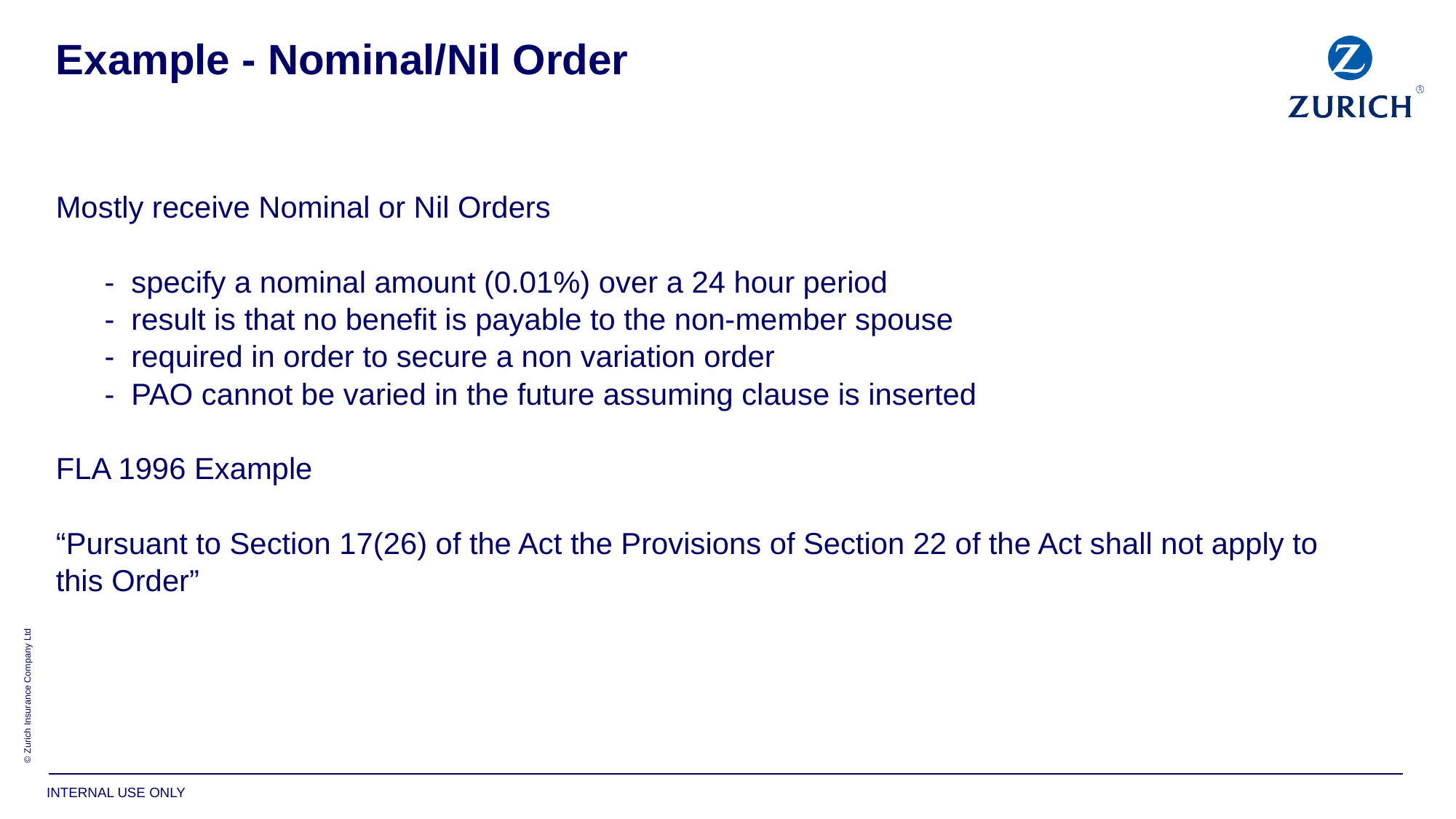

Example - Nominal/Nil Order
Mostly receive Nominal or Nil Orders

  -  specify a nominal amount (0.01%) over a 24 hour period
  -  result is that no benefit is payable to the non-member spouse
  -  required in order to secure a non variation order
  -  PAO cannot be varied in the future assuming clause is inserted

FLA 1996 Example

“Pursuant to Section 17(26) of the Act the Provisions of Section 22 of the Act shall not apply to
this Order”